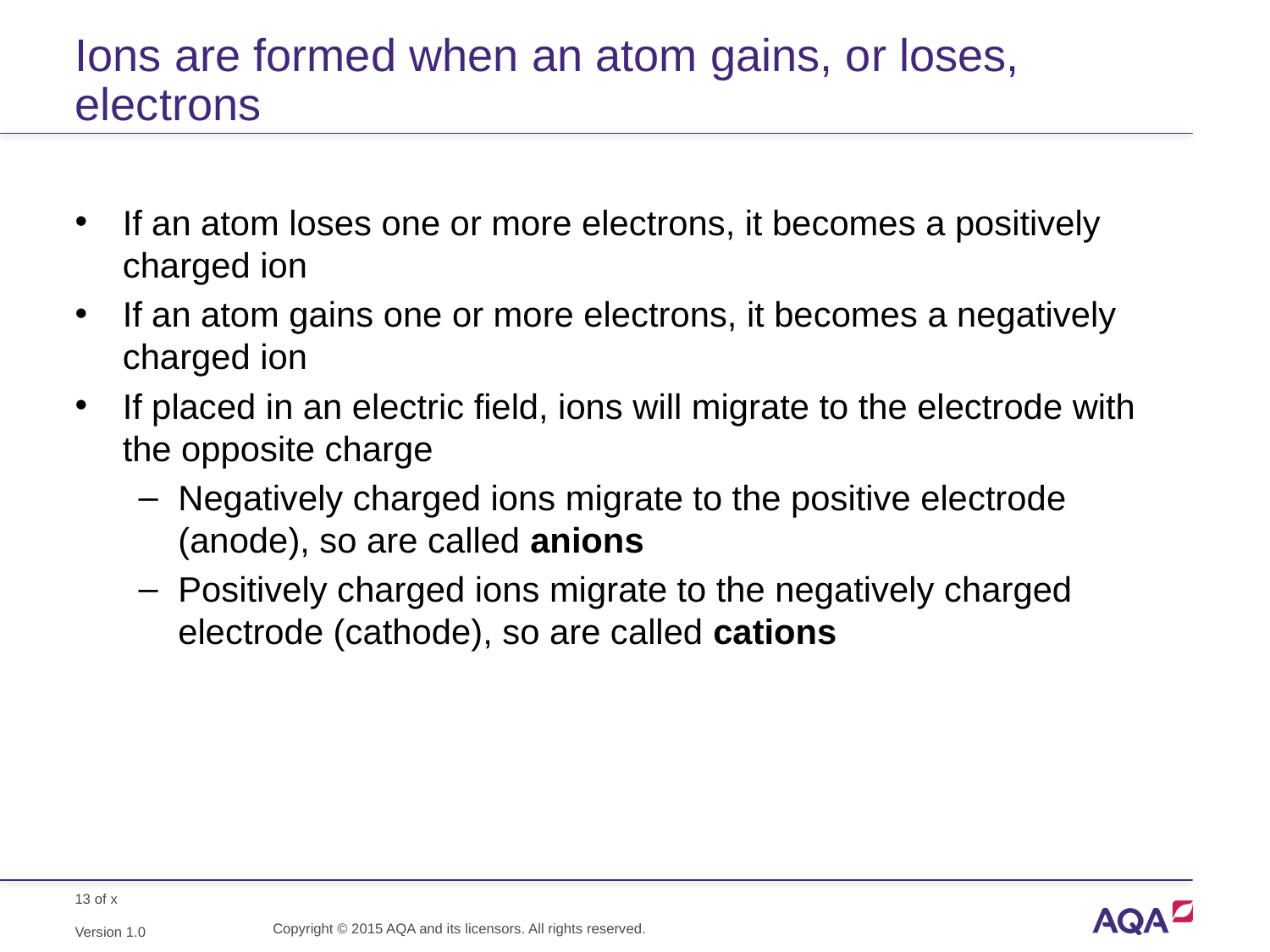

# Ions are formed when an atom gains, or loses, electrons
If an atom loses one or more electrons, it becomes a positively charged ion
If an atom gains one or more electrons, it becomes a negatively charged ion
If placed in an electric field, ions will migrate to the electrode with the opposite charge
Negatively charged ions migrate to the positive electrode (anode), so are called anions
Positively charged ions migrate to the negatively charged electrode (cathode), so are called cations

Copyright © 2015 AQA and its licensors. All rights reserved.
Version 1.0